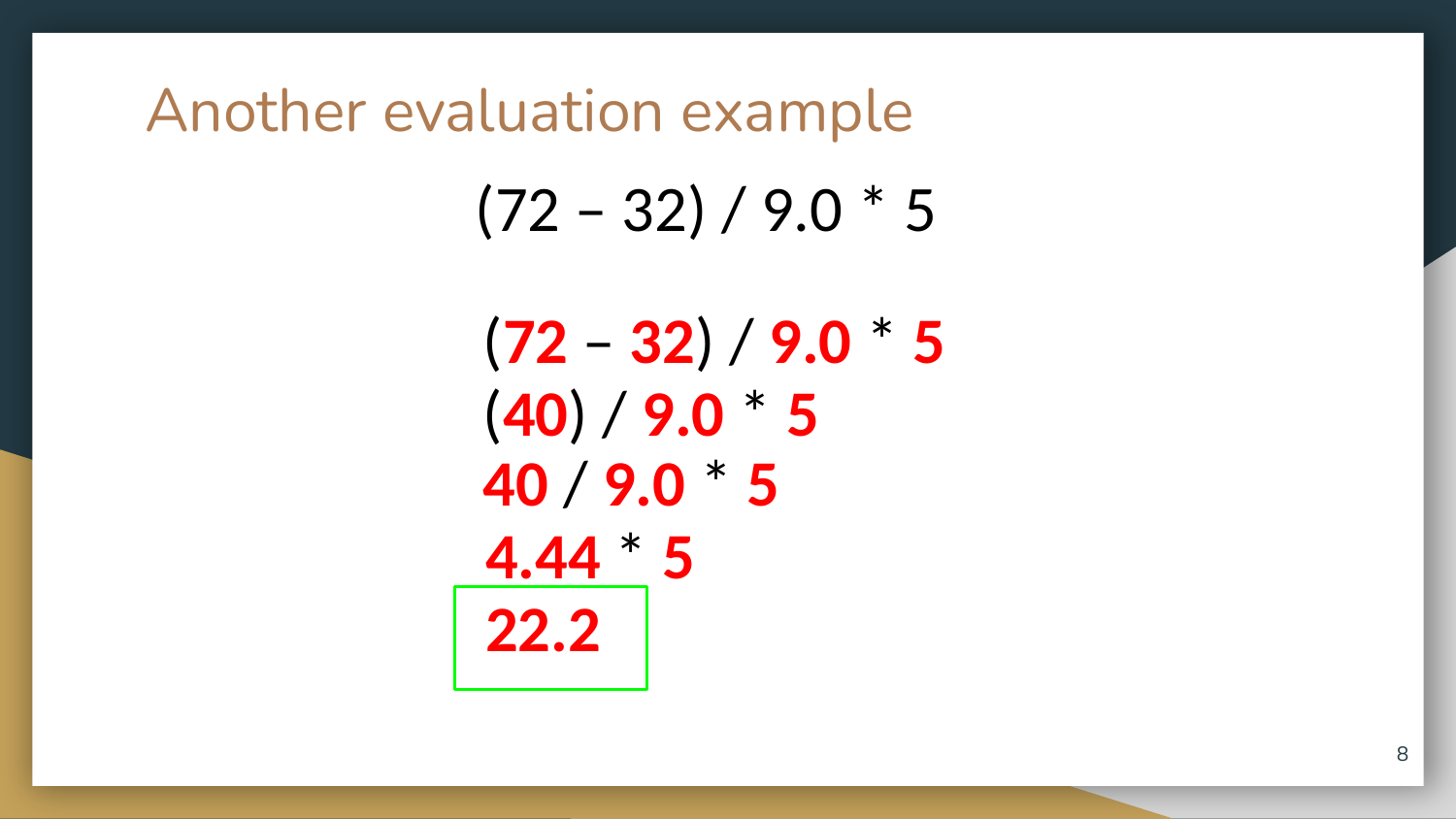

# Another evaluation example
(72 – 32) / 9.0 * 5
(72 – 32) / 9.0 * 5
(40) / 9.0 * 5
40 / 9.0 * 5
4.44 * 5
22.2

8